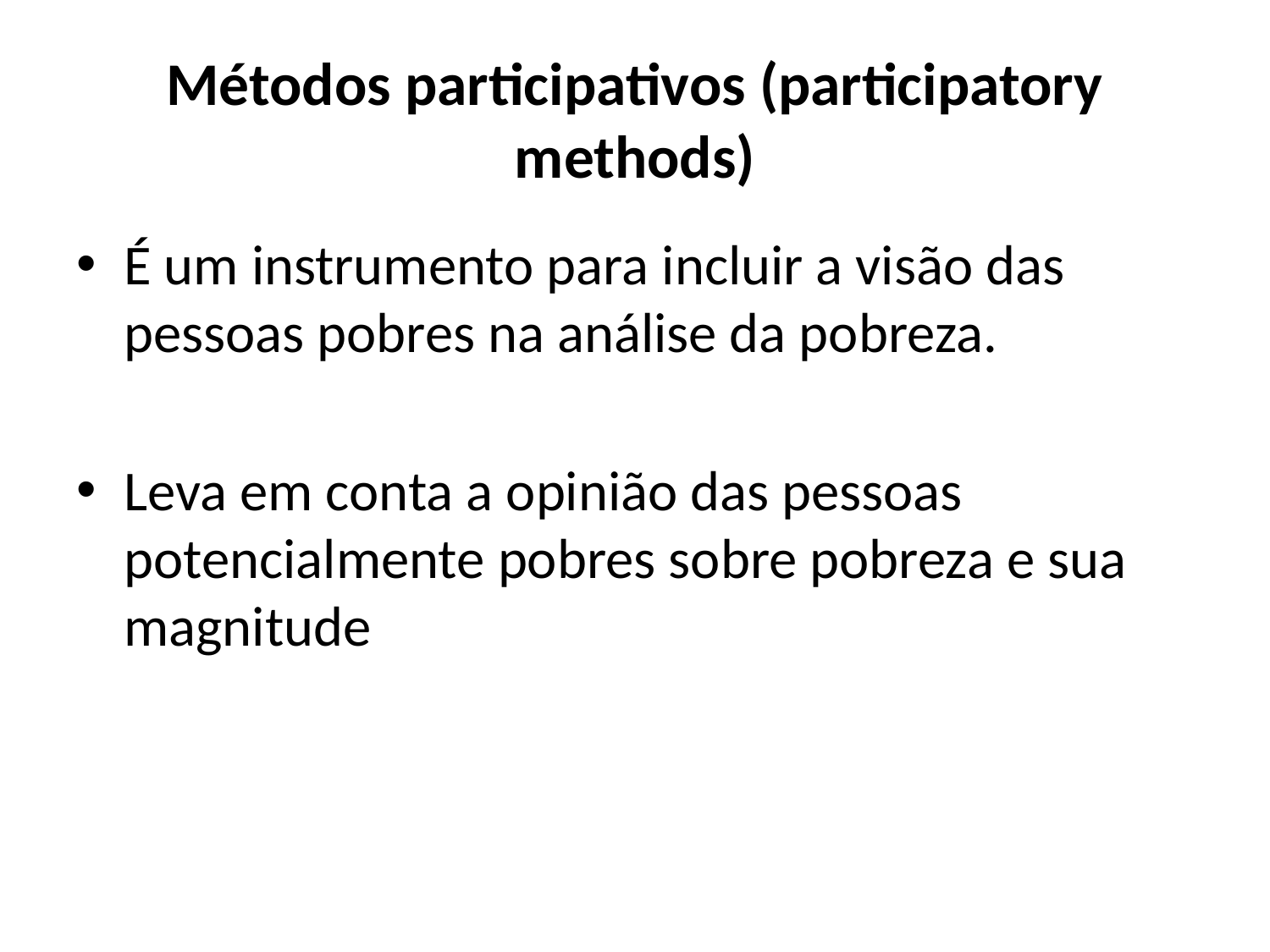

# Métodos participativos (participatory methods)
É um instrumento para incluir a visão das pessoas pobres na análise da pobreza.

Leva em conta a opinião das pessoas potencialmente pobres sobre pobreza e sua magnitude